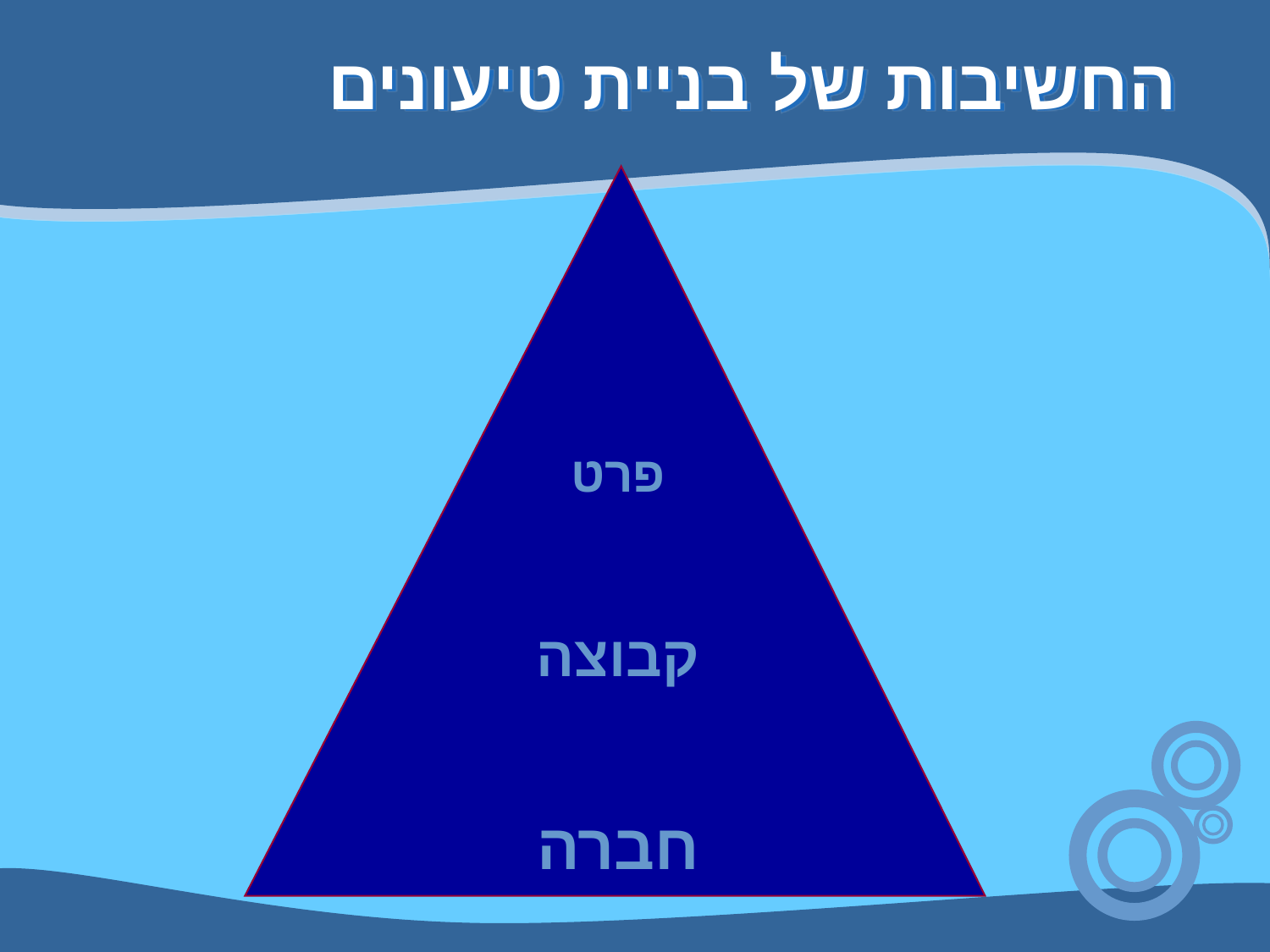

החשיבות של בניית טיעונים
פרט

קבוצה

חברה